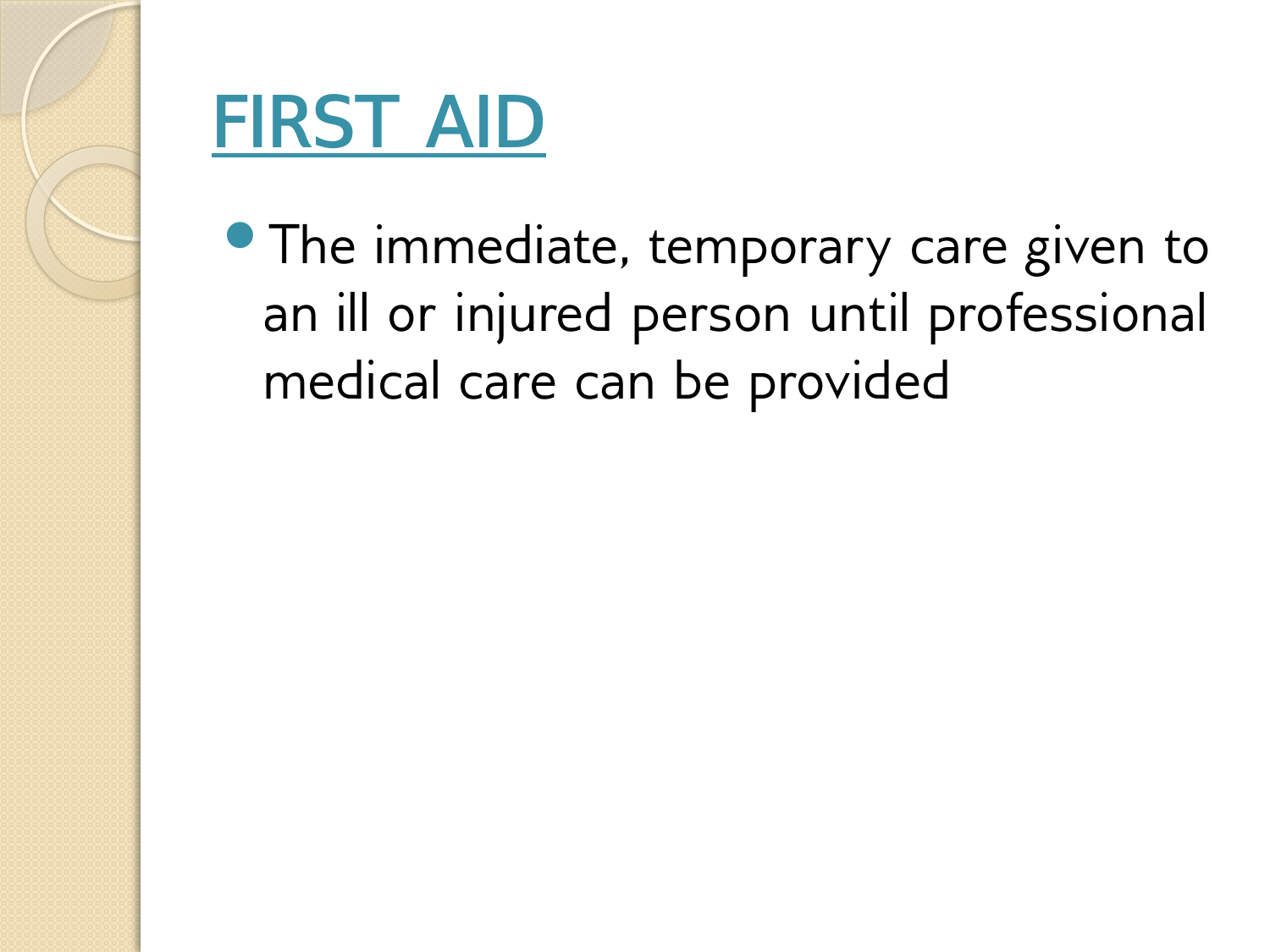

# FIRST AID
The immediate, temporary care given to an ill or injured person until professional medical care can be provided